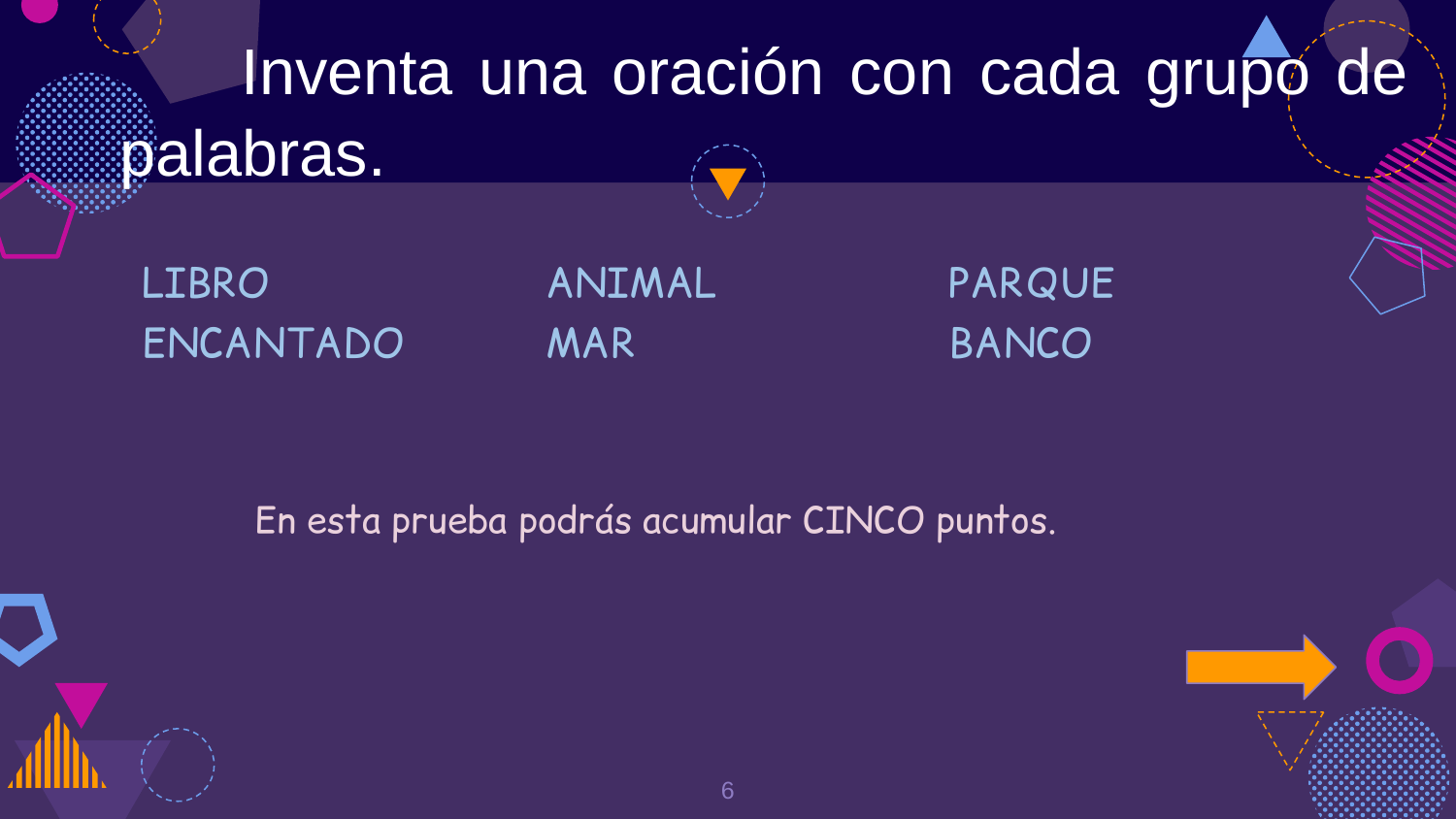

# Inventa una oración con cada grupo de palabras.
LIBRO
ENCANTADO

ANIMAL
MAR

PARQUE
BANCO
  En esta prueba podrás acumular CINCO puntos.

6